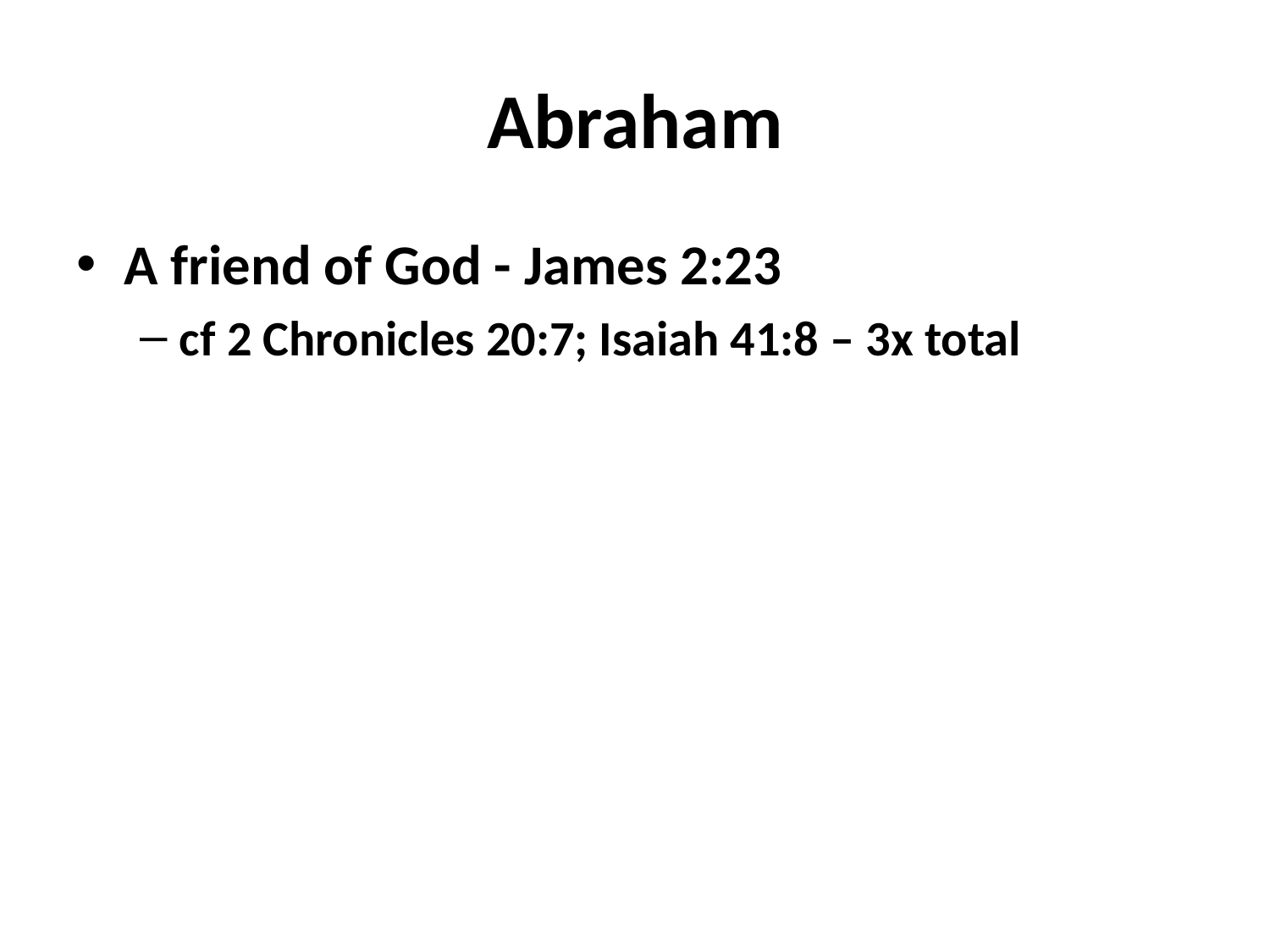

# Abraham
A friend of God - James 2:23
cf 2 Chronicles 20:7; Isaiah 41:8 – 3x total